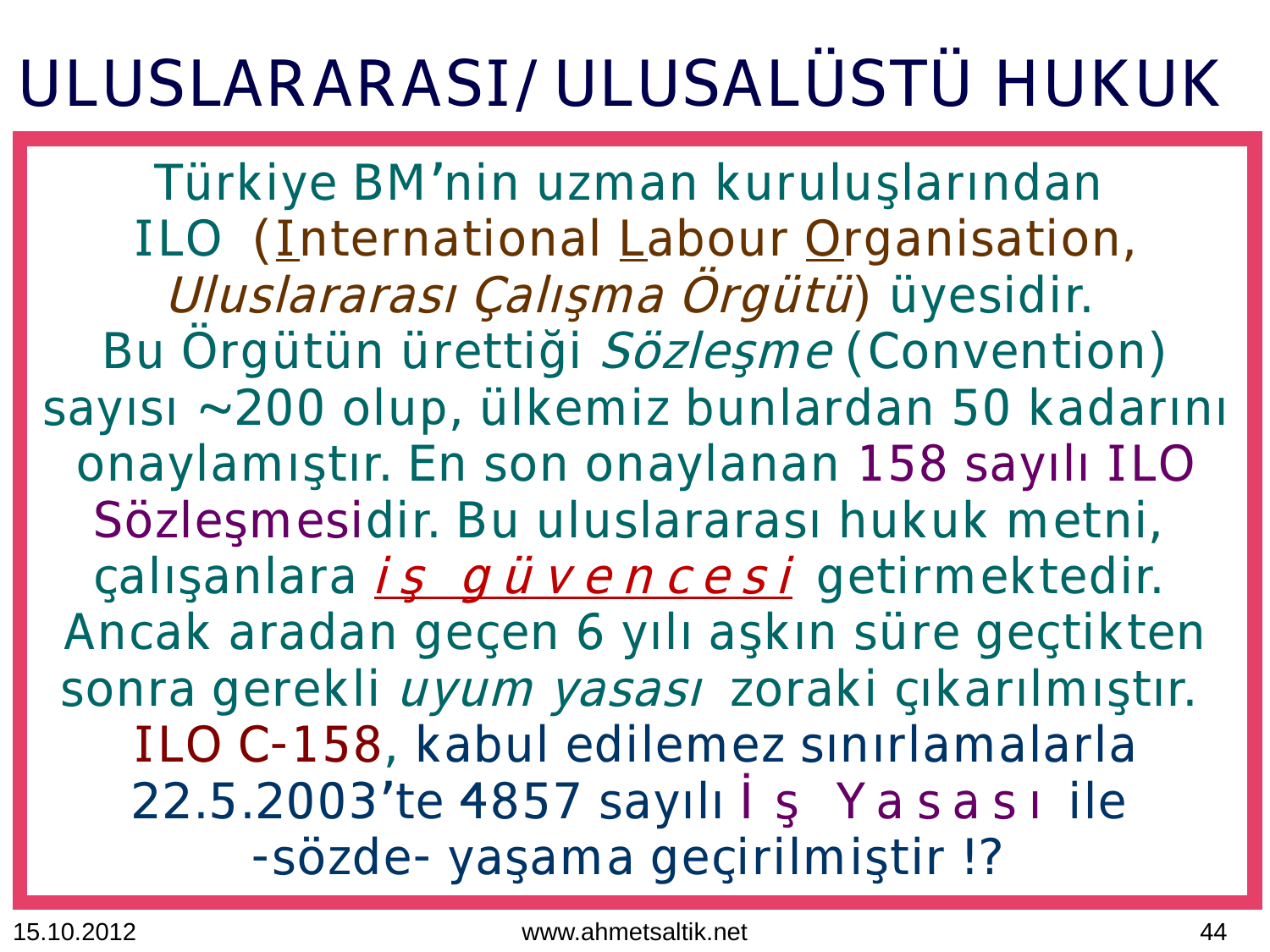

# ULUSLARARASI/ULUSALÜSTÜ HUKUK
Türkiye BM’nin uzman kuruluşlarından
ILO  (International Labour Organisation, Uluslararası Çalışma Örgütü) üyesidir.
Bu Örgütün ürettiği Sözleşme (Convention) sayısı ∼200 olup, ülkemiz bunlardan 50 kadarını onaylamıştır. En son onaylanan 158 sayılı ILO Sözleşmesidir. Bu uluslararası hukuk metni,
çalışanlara iş güvencesi getirmektedir.
Ancak aradan geçen 6 yılı aşkın süre geçtikten sonra gerekli uyum yasası  zoraki çıkarılmıştır.
ILO C-158, kabul edilemez sınırlamalarla 22.5.2003’te 4857 sayılı İş Yasası ile
-sözde- yaşama geçirilmiştir !?
15.10.2012
www.ahmetsaltik.net
44
44